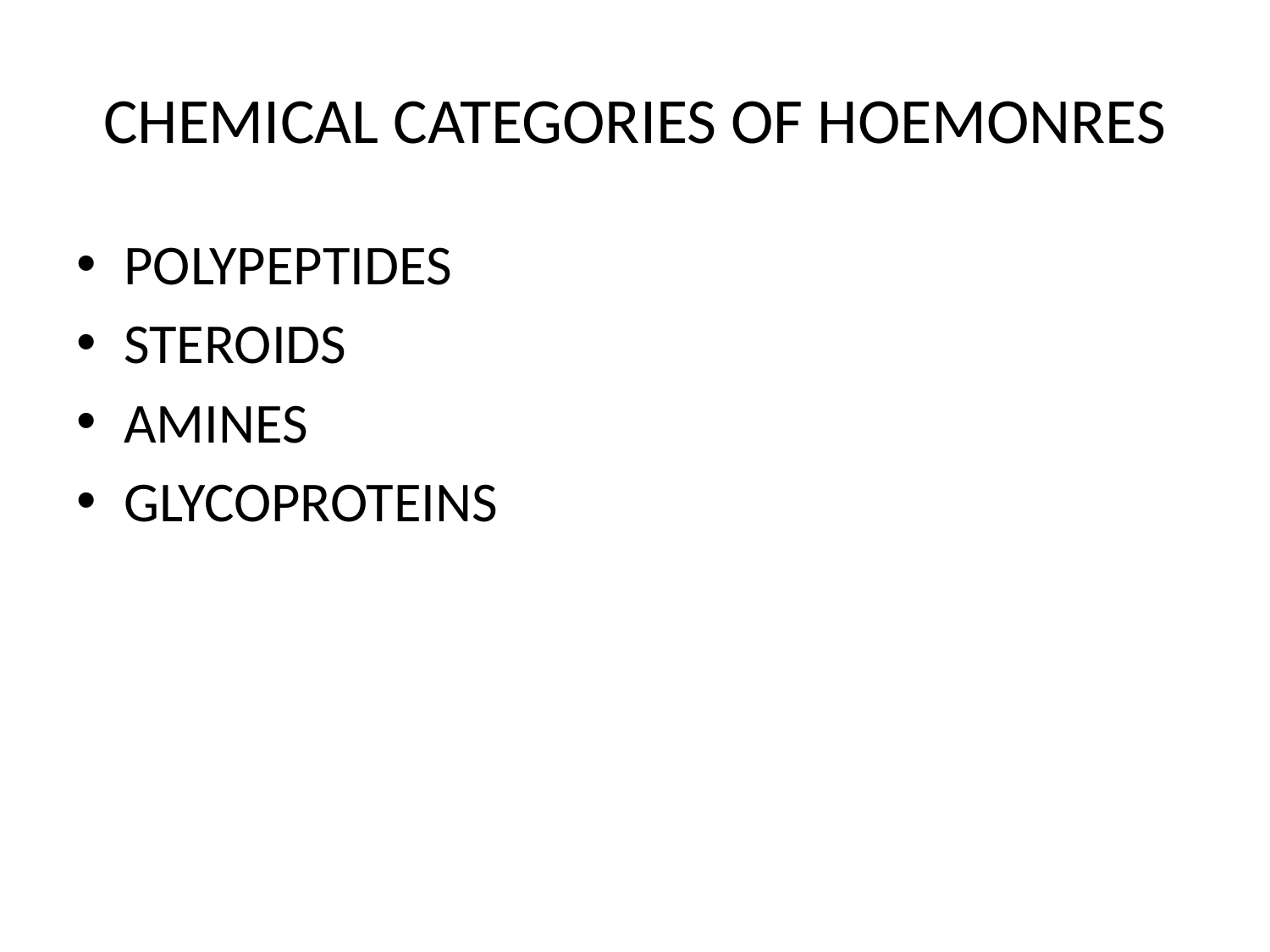

# CHEMICAL CATEGORIES OF HOEMONRES
POLYPEPTIDES
STEROIDS
AMINES
GLYCOPROTEINS